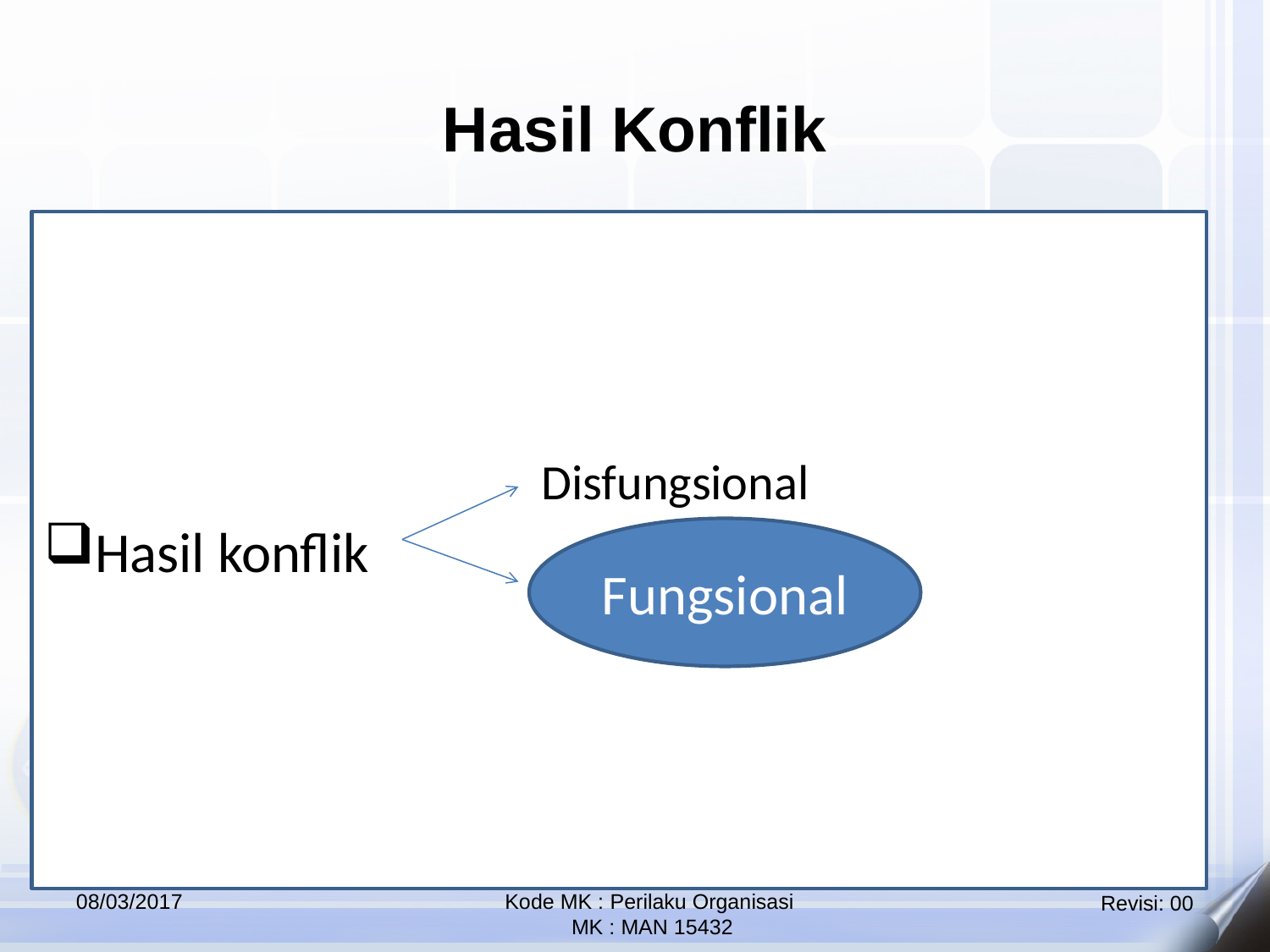

Hasil Konflik
Hasil konflik

Disfungsional
Fungsional
08/03/2017
Kode MK : Perilaku Organisasi
 MK : MAN 15432